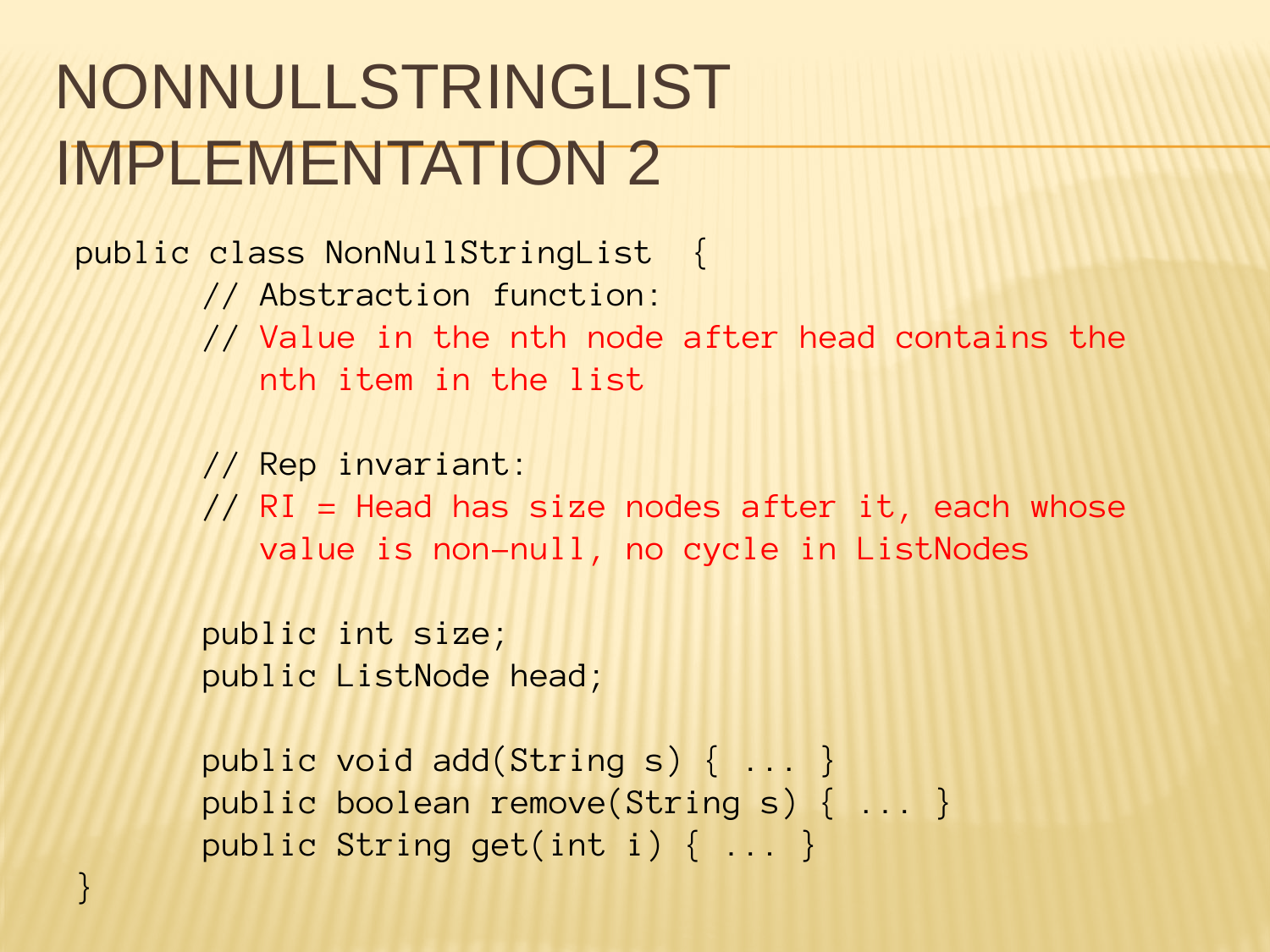

# NonNullStringList Implementation 2
public class NonNullStringList  {
	// Abstraction function:
	// Value in the nth node after head contains the 	   nth item in the list

	// Rep invariant:
	// RI = Head has size nodes after it, each whose 	   value is non-null, no cycle in ListNodes

	public int size;
	public ListNode head;

	public void add(String s) { ... }
	public boolean remove(String s) { ... }
	public String get(int i) { ... }
}